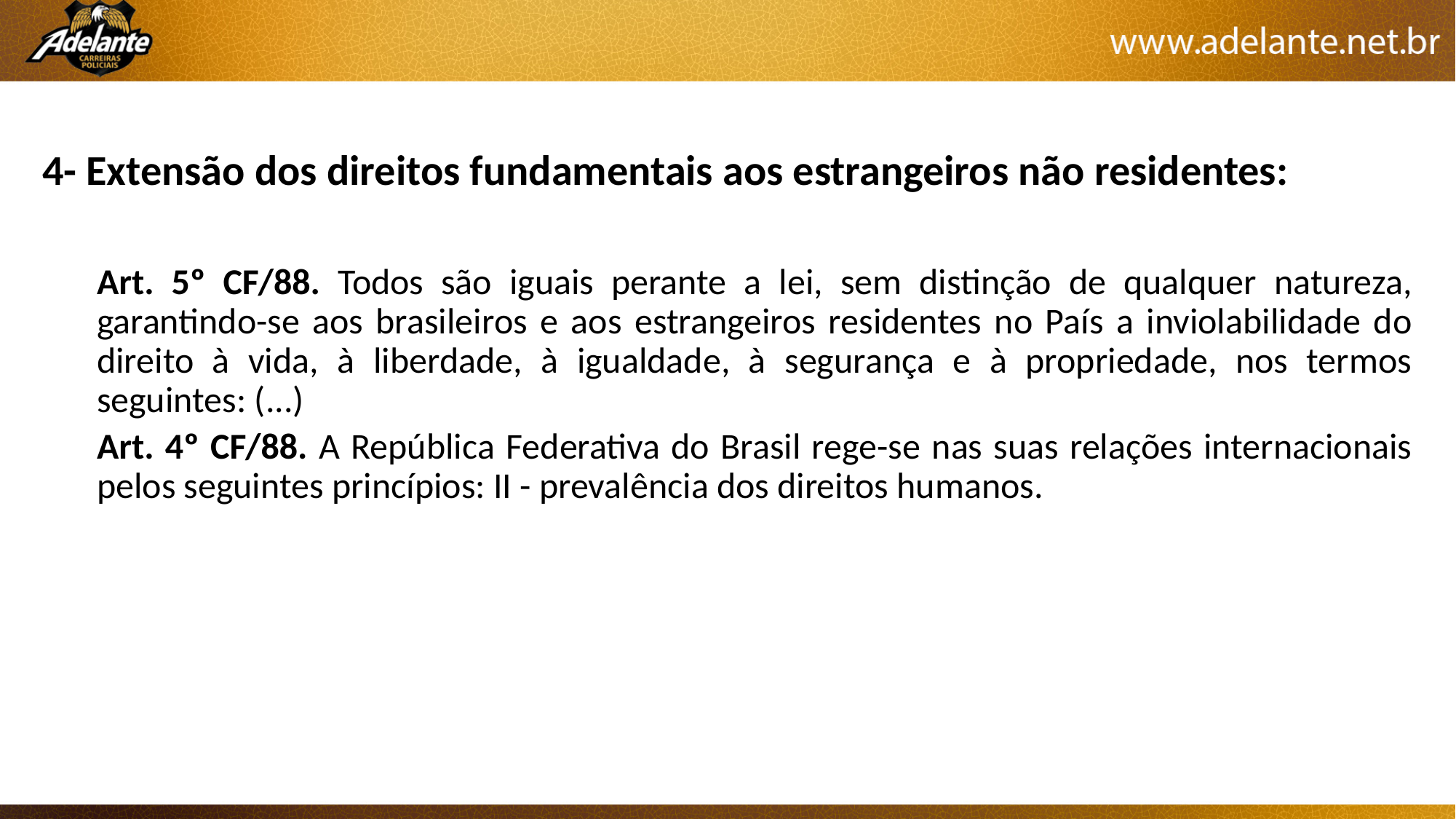

4- Extensão dos direitos fundamentais aos estrangeiros não residentes:

Art. 5º CF/88. Todos são iguais perante a lei, sem distinção de qualquer natureza, garantindo-se aos brasileiros e aos estrangeiros residentes no País a inviolabilidade do direito à vida, à liberdade, à igualdade, à segurança e à propriedade, nos termos seguintes: (...)
Art. 4º CF/88. A República Federativa do Brasil rege-se nas suas relações internacionais pelos seguintes princípios: II - prevalência dos direitos humanos.